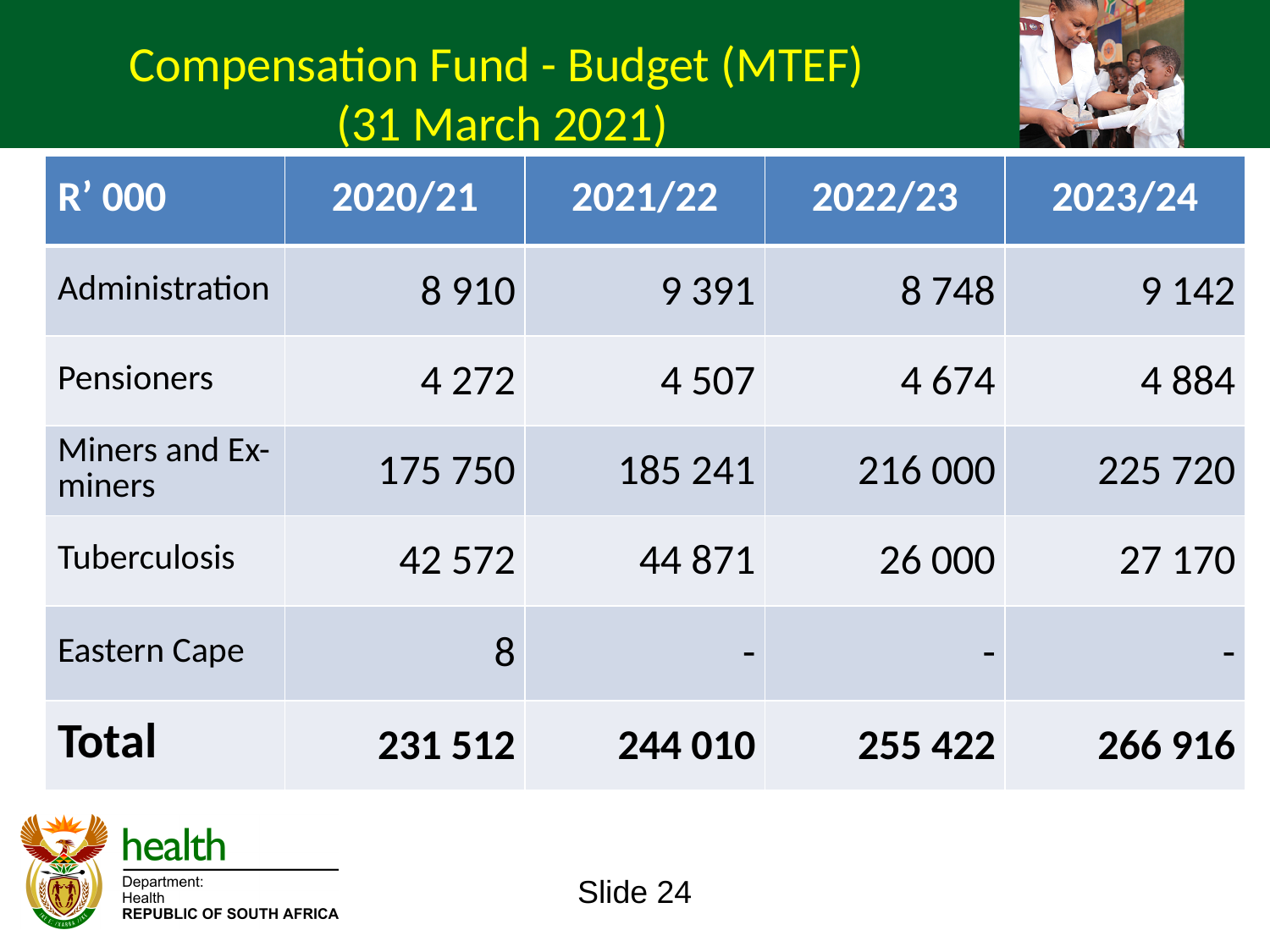

Compensation Fund - Budget (MTEF)
(31 March 2021)
| R’ 000 | 2020/21 | 2021/22 | 2022/23 | 2023/24 |
| --- | --- | --- | --- | --- |
| Administration | 8 910 | 9 391 | 8 748 | 9 142 |
| Pensioners | 4 272 | 4 507 | 4 674 | 4 884 |
| Miners and Ex-miners | 175 750 | 185 241 | 216 000 | 225 720 |
| Tuberculosis | 42 572 | 44 871 | 26 000 | 27 170 |
| Eastern Cape | 8 | - | - | - |
| Total | 231 512 | 244 010 | 255 422 | 266 916 |